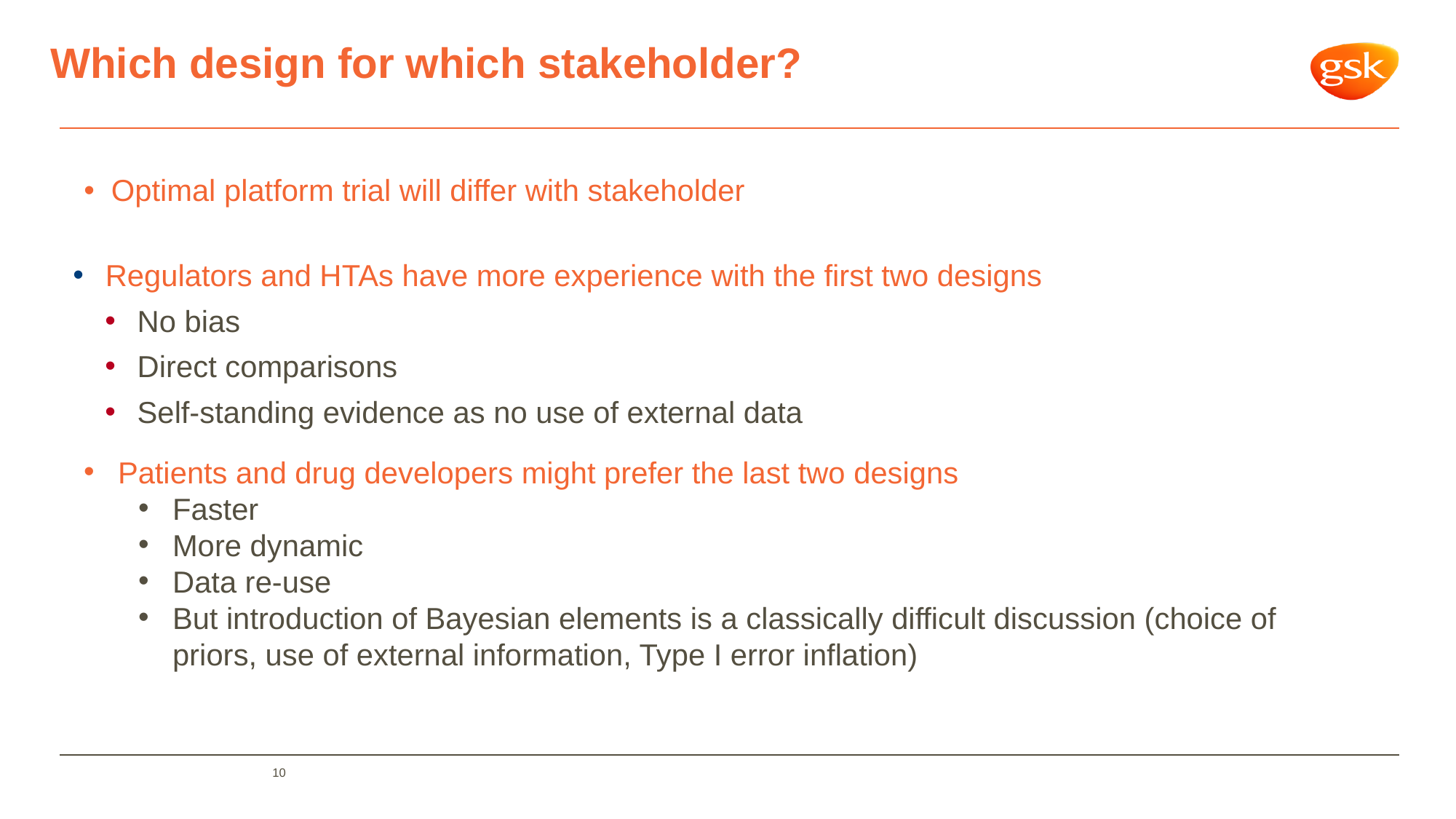

# Which design for which stakeholder?
Optimal platform trial will differ with stakeholder

Regulators and HTAs have more experience with the first two designs
No bias
Direct comparisons
Self-standing evidence as no use of external data

Patients and drug developers might prefer the last two designs
Faster
More dynamic
Data re-use
But introduction of Bayesian elements is a classically difficult discussion (choice of priors, use of external information, Type I error inflation)
10